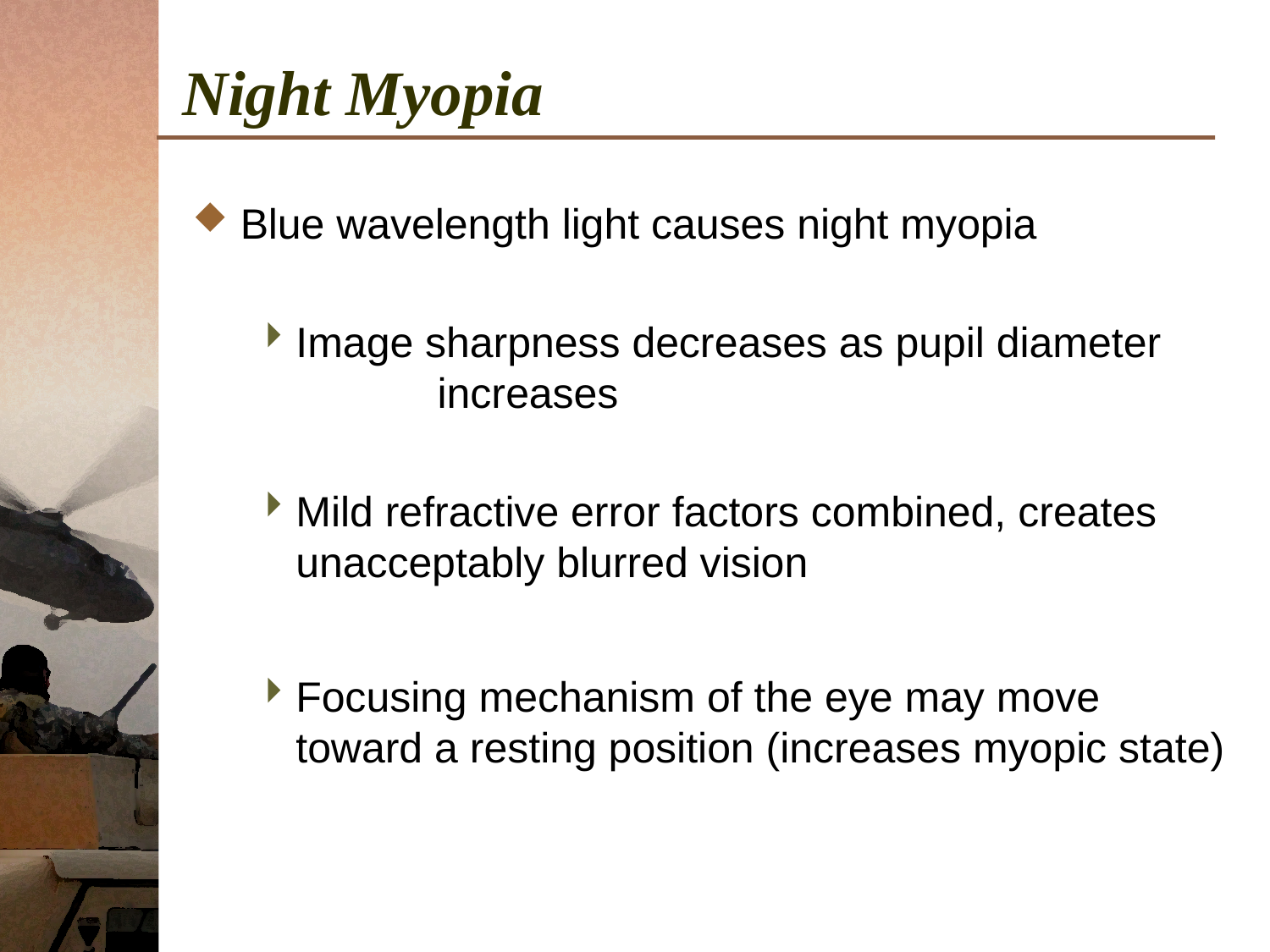

# Night Myopia
Blue wavelength light causes night myopia

Image sharpness decreases as pupil diameter                  increases

Mild refractive error factors combined, creates unacceptably blurred vision

Focusing mechanism of the eye may move toward a resting position (increases myopic state)